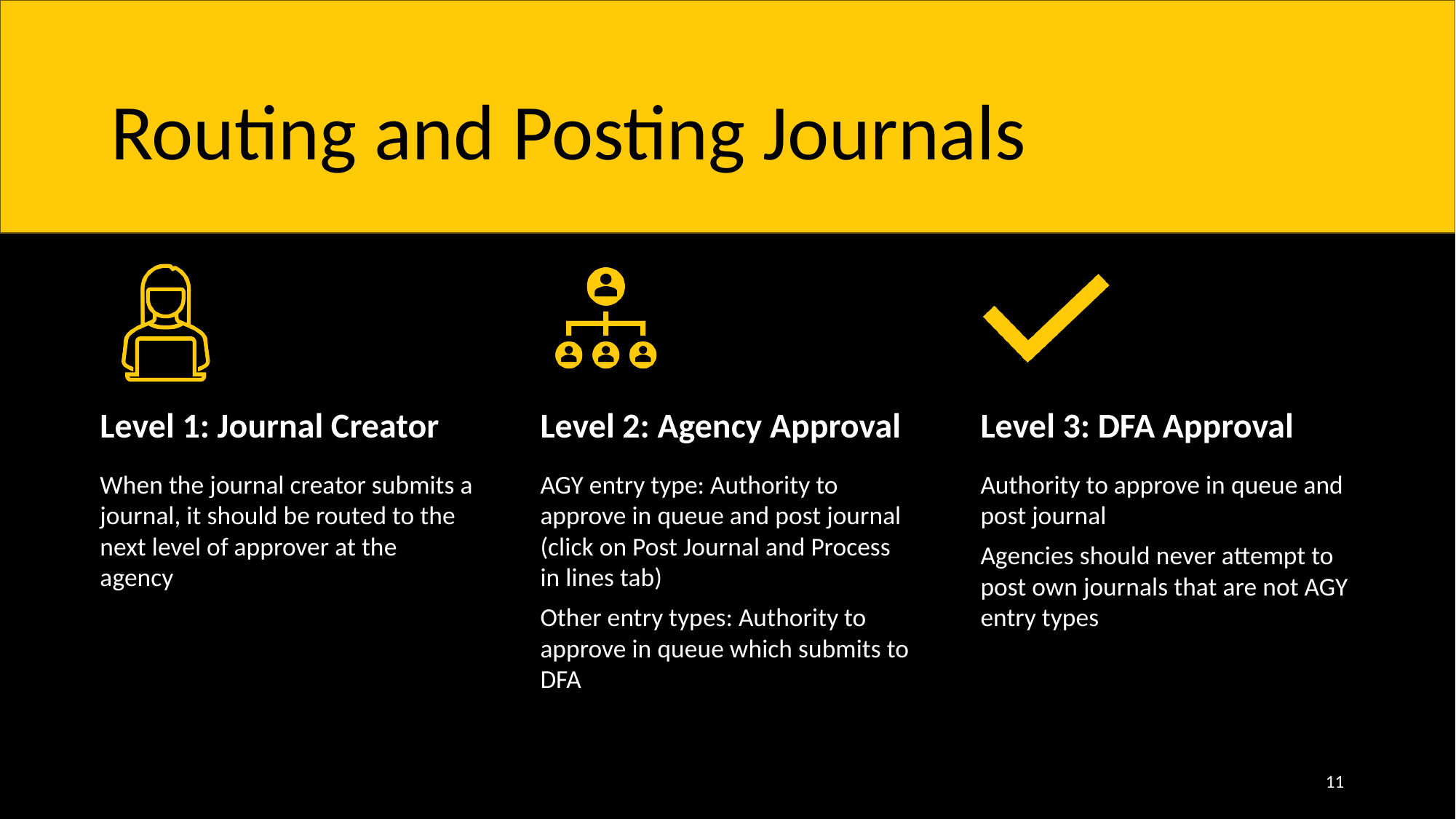

# Routing and Posting Journals
Level 1: Journal Creator
When the journal creator submits a journal, it should be routed to the next level of approver at the agency
Level 2: Agency Approval
AGY entry type: Authority to approve in queue and post journal (click on Post Journal and Process in lines tab)
Other entry types: Authority to approve in queue which submits to DFA
Level 3: DFA Approval
Authority to approve in queue and post journal
Agencies should never attempt to post own journals that are not AGY entry types

11